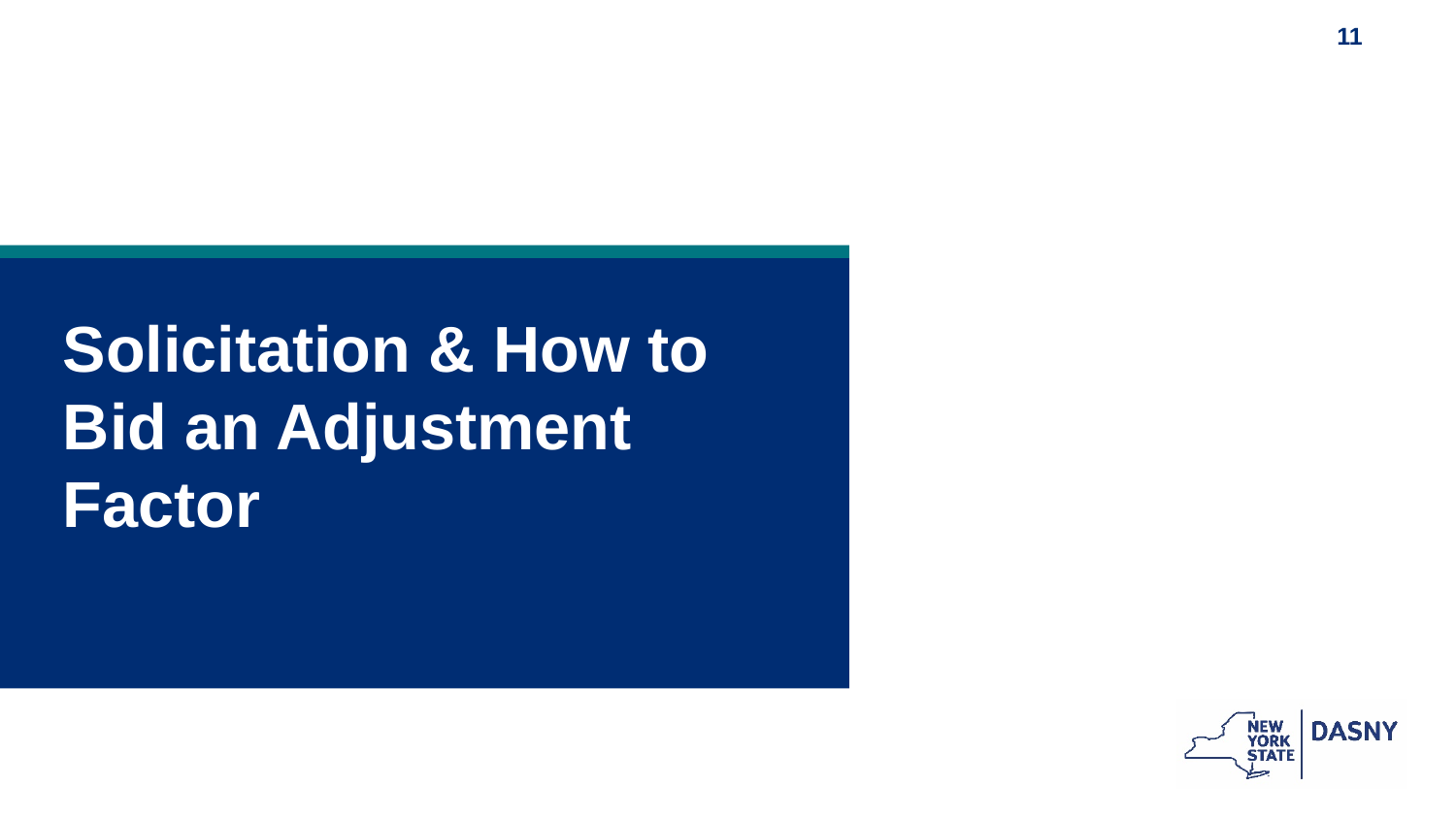

Solicitation & How to Bid an Adjustment Factor